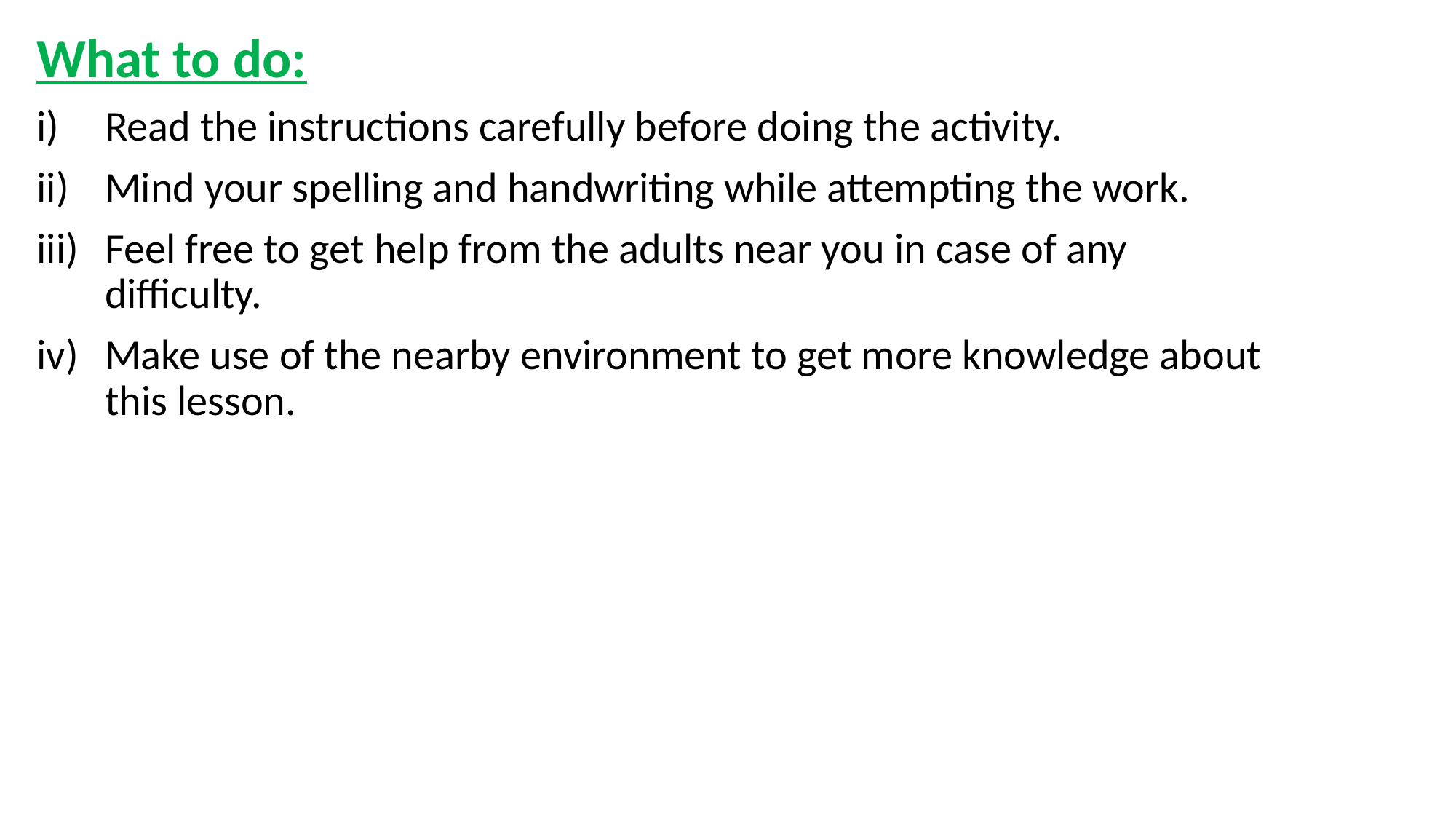

What to do:
Read the instructions carefully before doing the activity.
Mind your spelling and handwriting while attempting the work.
Feel free to get help from the adults near you in case of any difficulty.
Make use of the nearby environment to get more knowledge about this lesson.